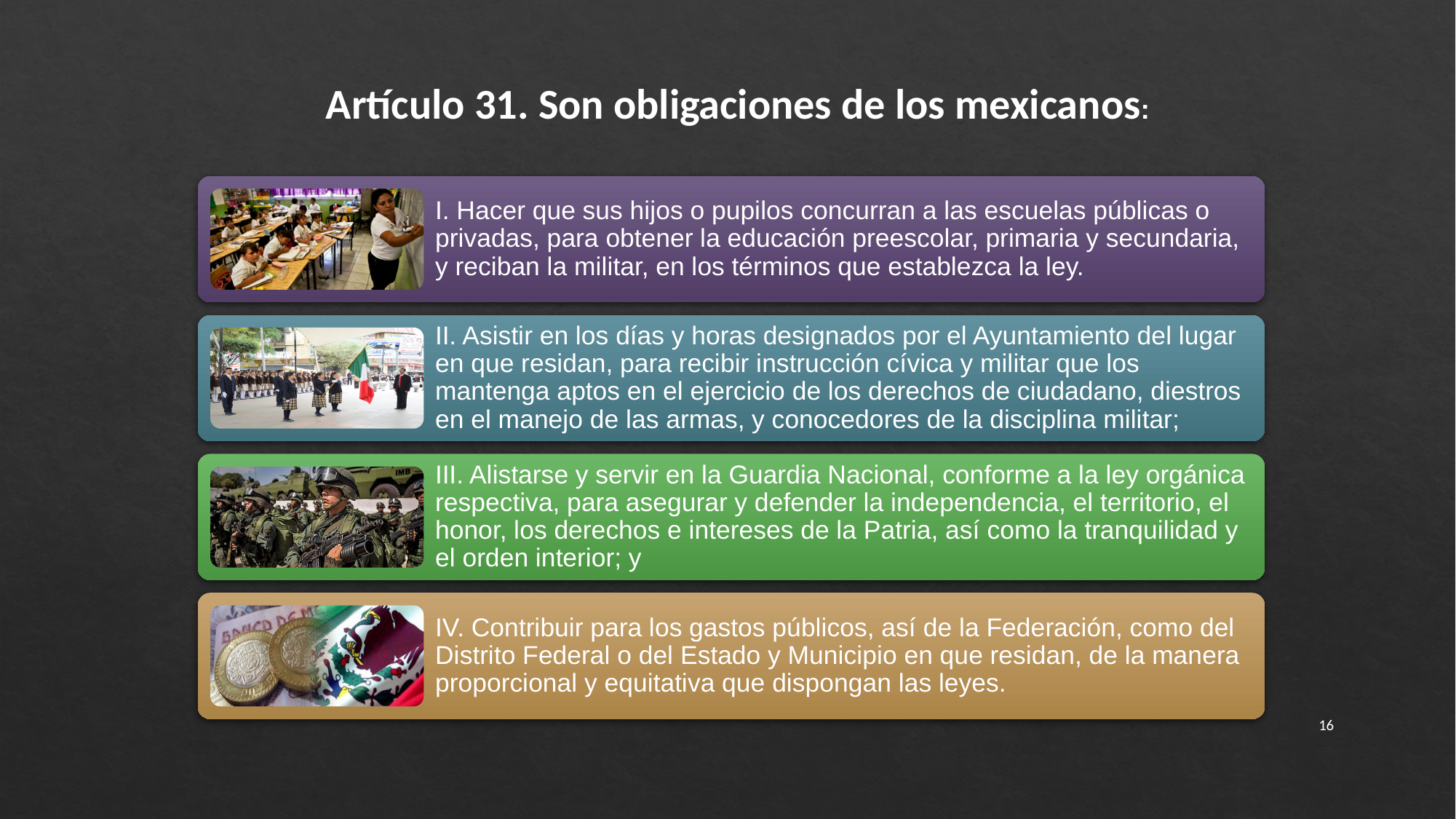

Artículo 31. Son obligaciones de los mexicanos:
I. Hacer que sus hijos o pupilos concurran a las escuelas públicas o privadas, para obtener la educación preescolar, primaria y secundaria, y reciban la militar, en los términos que establezca la ley.
II. Asistir en los días y horas designados por el Ayuntamiento del lugar en que residan, para recibir instrucción cí­vica y militar que los mantenga aptos en el ejercicio de los derechos de ciudadano, diestros en el manejo de las armas, y conocedores de la disciplina militar;
III. Alistarse y servir en la Guardia Nacional, conforme a la ley orgánica respectiva, para asegurar y defender la independencia, el territorio, el honor, los derechos e intereses de la Patria, así­ como la tranquilidad y el orden interior; y
IV. Contribuir para los gastos públicos, así­ de la Federación, como del Distrito Federal o del Estado y Municipio en que residan, de la manera proporcional y equitativa que dispongan las leyes.
16